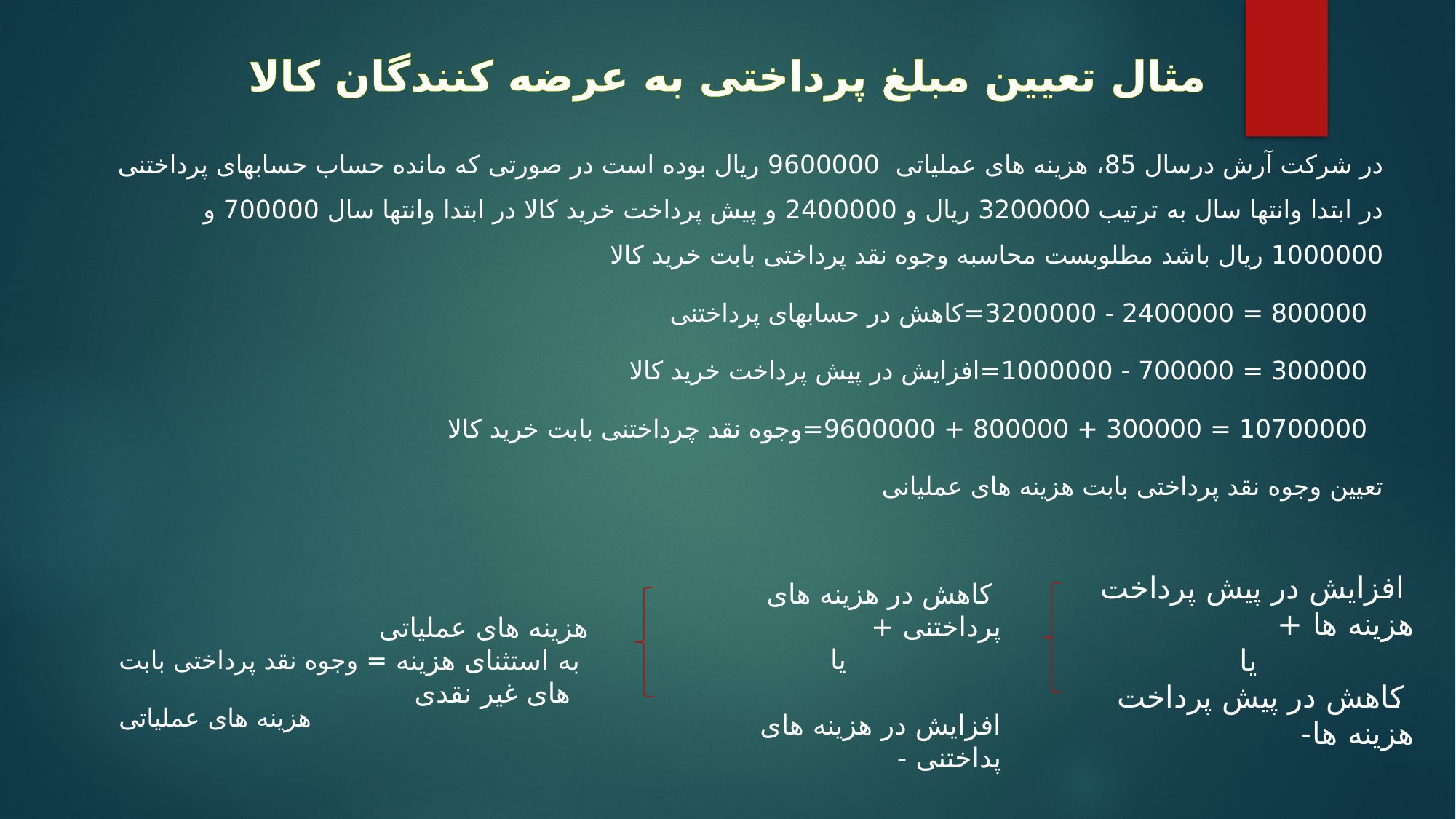

# مثال تعیین مبلغ پرداختی به عرضه کنندگان کالا
در شرکت آرش درسال 85، هزینه های عملیاتی  9600000 ریال بوده است در صورتی که مانده حساب حسابهای پرداختنی در ابتدا وانتها سال به ترتیب 3200000 ریال و 2400000 و پیش پرداخت خرید کالا در ابتدا وانتها سال 700000 و 1000000 ریال باشد مطلوبست محاسبه وجوه نقد پرداختی بابت خرید کالا
  800000 = 2400000 - 3200000=کاهش در حسابهای پرداختنی
  300000 = 700000 - 1000000=افزایش در پیش پرداخت خرید کالا
  10700000 = 300000 + 800000 + 9600000=وجوه نقد چرداختنی بابت خرید کالا
تعیین وجوه نقد پرداختی بابت هزینه های عملیانی

= وجوه نقد پرداختی بابت
هزینه های عملیاتی
 افزایش در پیش پرداخت هزینه ها +
یا
 کاهش در پیش پرداخت هزینه ها-
 کاهش در هزینه های پرداختنی +
یا

افزایش در هزینه های پداختنی -

 هزینه های عملیاتی به استثنای هزینه های غیر نقدی